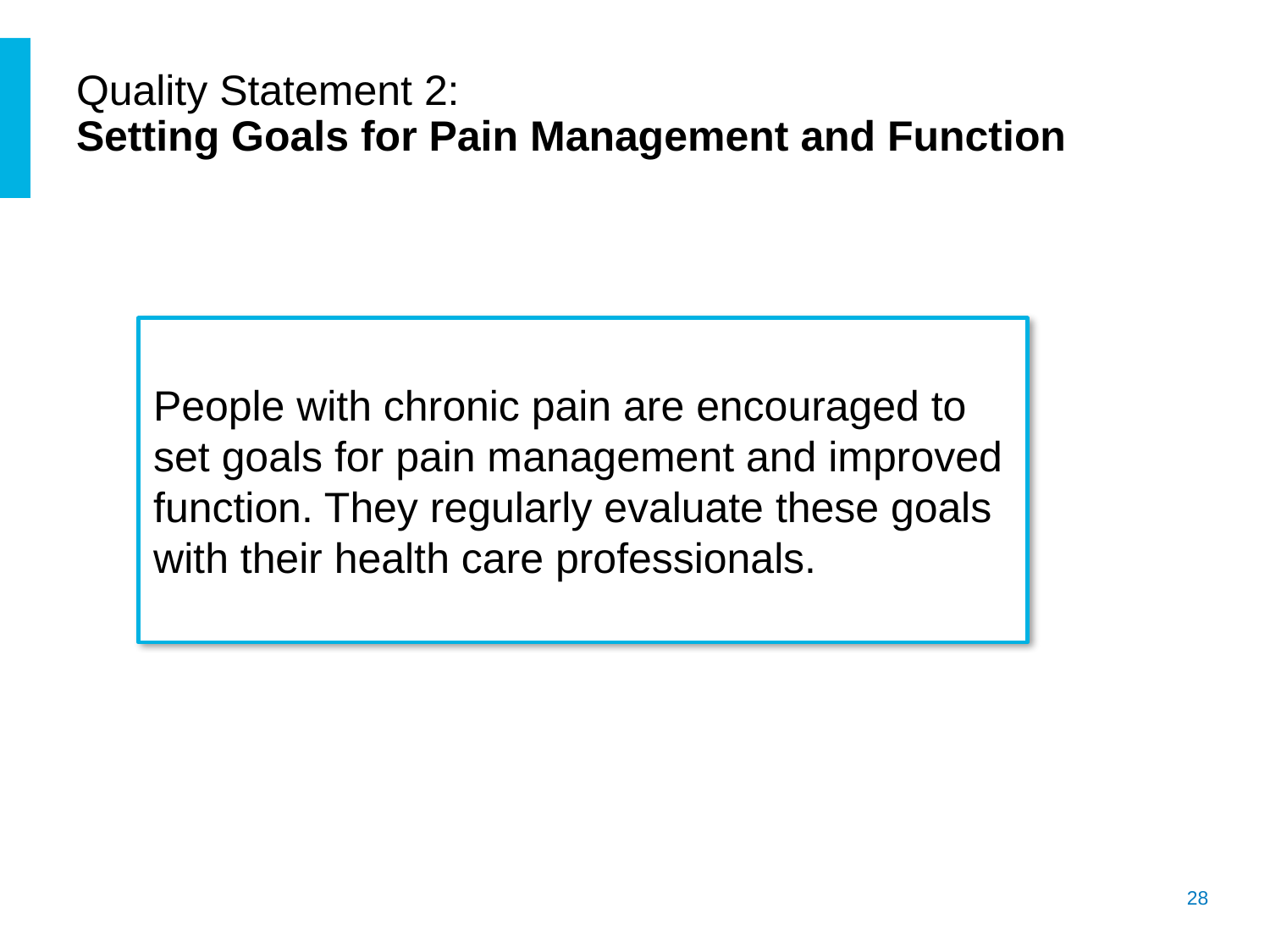

# Quality Statement 2: Setting Goals for Pain Management and Function
People with chronic pain are encouraged to set goals for pain management and improved function. They regularly evaluate these goals with their health care professionals.